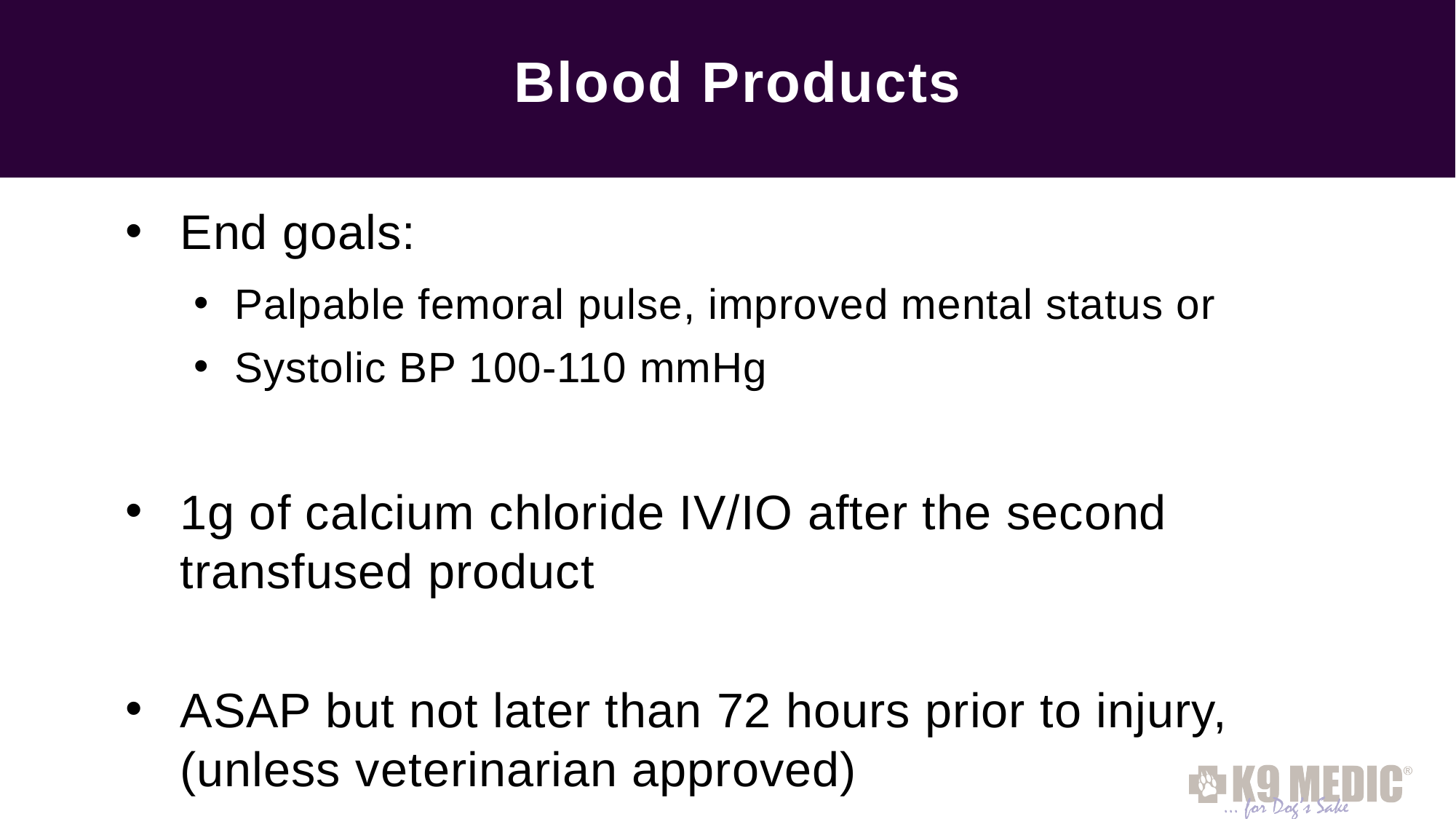

# Blood Products
End goals:
Palpable femoral pulse, improved mental status or
Systolic BP 100-110 mmHg

1g of calcium chloride IV/IO after the second transfused product
ASAP but not later than 72 hours prior to injury, (unless veterinarian approved)